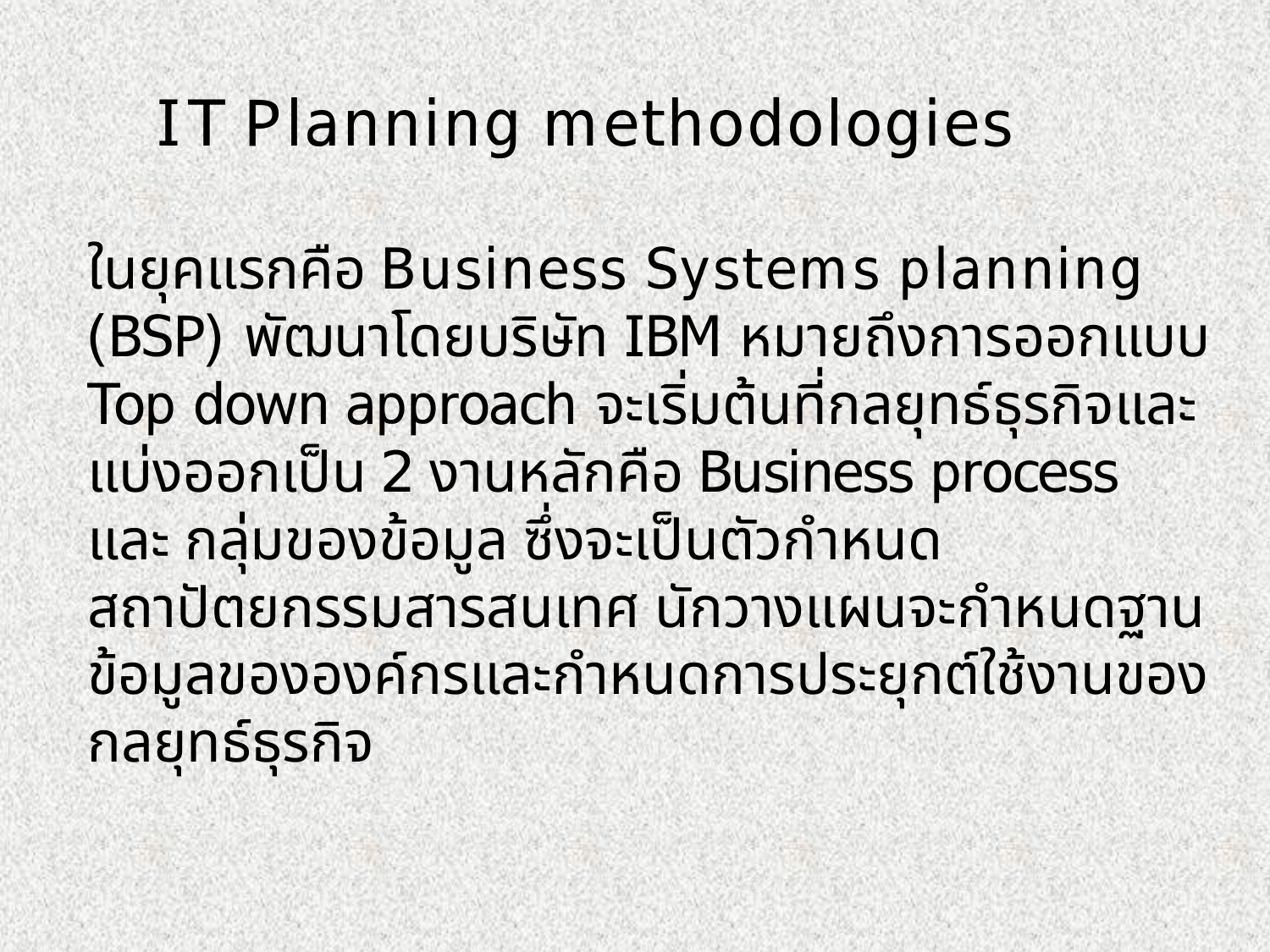

IT Planning methodologies
ในยุคแรกคือ Business Systems planning (BSP) พัฒนาโดยบริษัท IBM หมายถึงการออกแบบ Top down approach จะเริ่มต้นที่กลยุทธ์ธุรกิจและแบ่งออกเป็น 2 งานหลักคือ Business process และ กลุ่มของข้อมูล ซึ่งจะเป็นตัวกำหนดสถาปัตยกรรมสารสนเทศ นักวางแผนจะกำหนดฐานข้อมูลขององค์กรและกำหนดการประยุกต์ใช้งานของกลยุทธ์ธุรกิจ